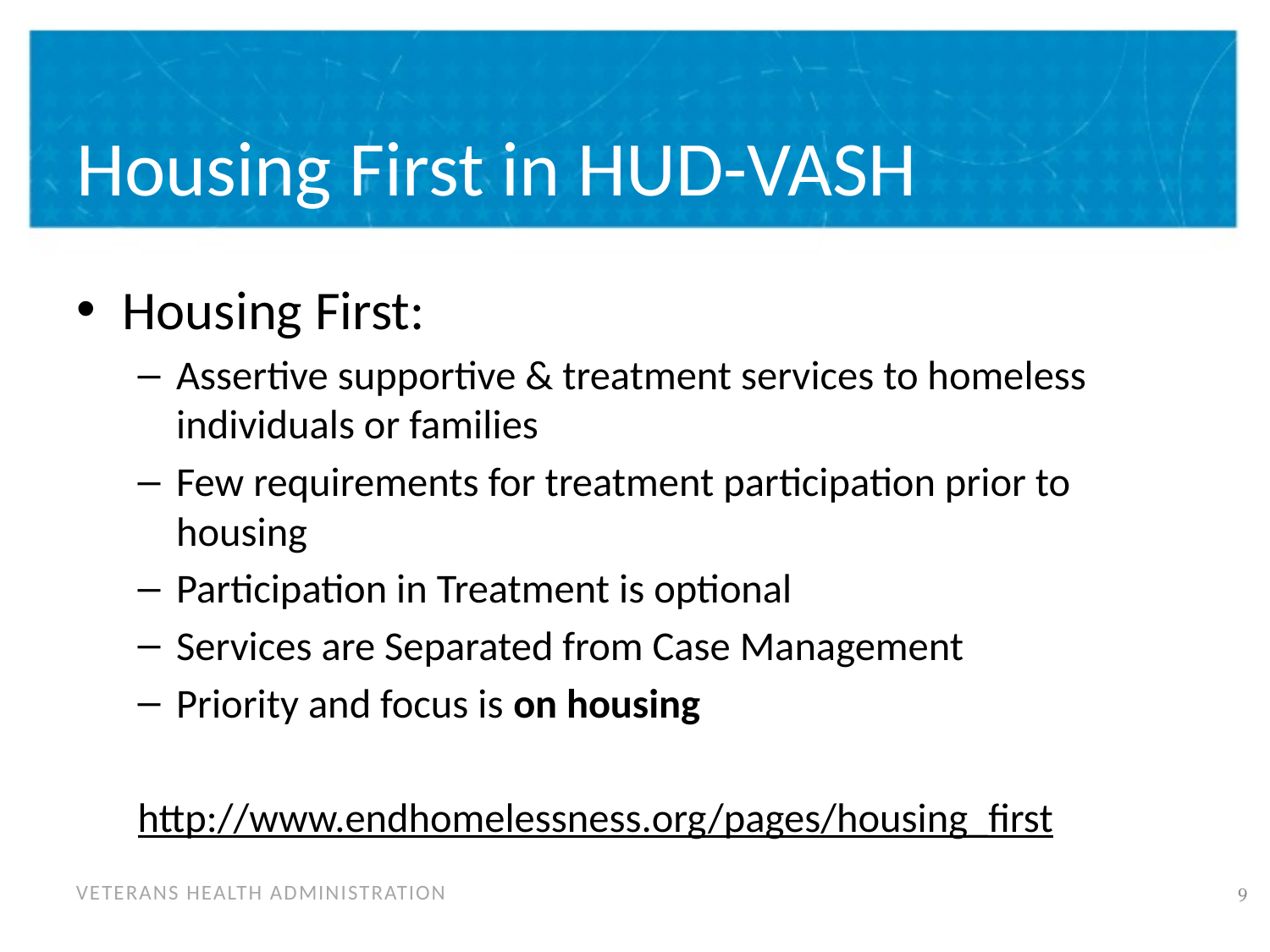

# Housing First in HUD-VASH
Housing First:
Assertive supportive & treatment services to homeless individuals or families
Few requirements for treatment participation prior to housing
Participation in Treatment is optional
Services are Separated from Case Management
Priority and focus is on housing

http://www.endhomelessness.org/pages/housing_first
9